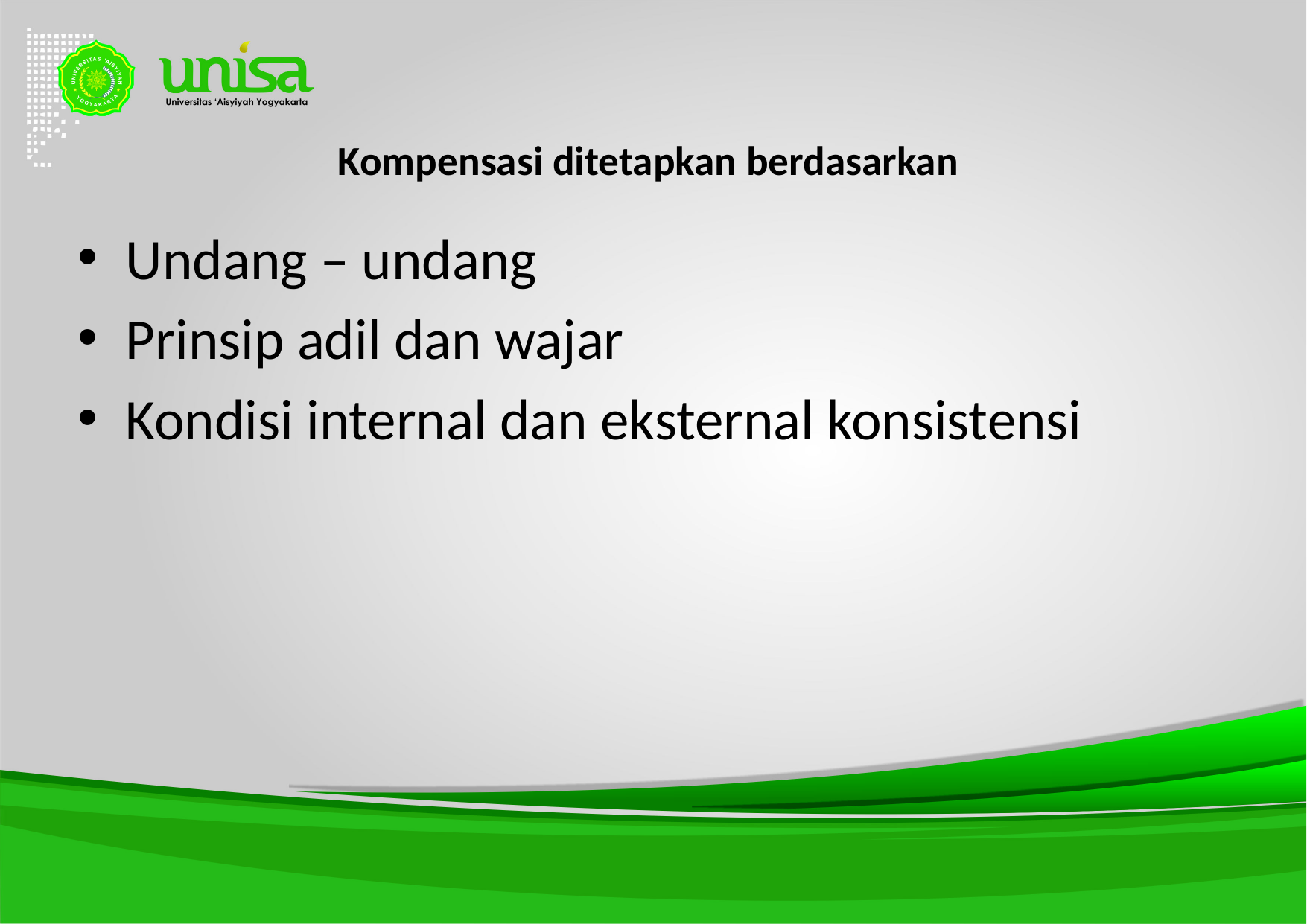

# Kompensasi ditetapkan berdasarkan
Undang – undang
Prinsip adil dan wajar
Kondisi internal dan eksternal konsistensi